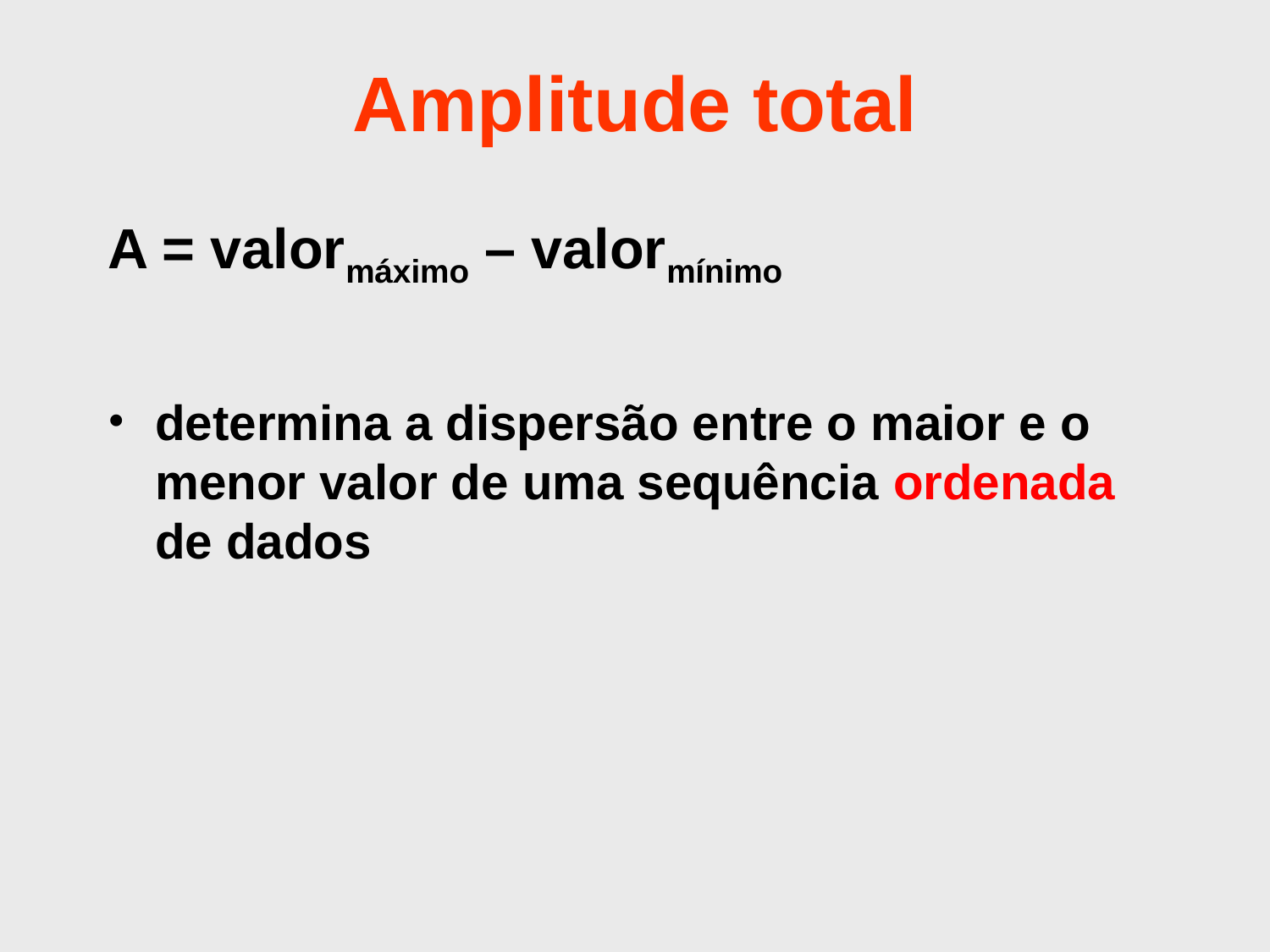

# Amplitude total
A = valormáximo – valormínimo

determina a dispersão entre o maior e o menor valor de uma sequência ordenada de dados